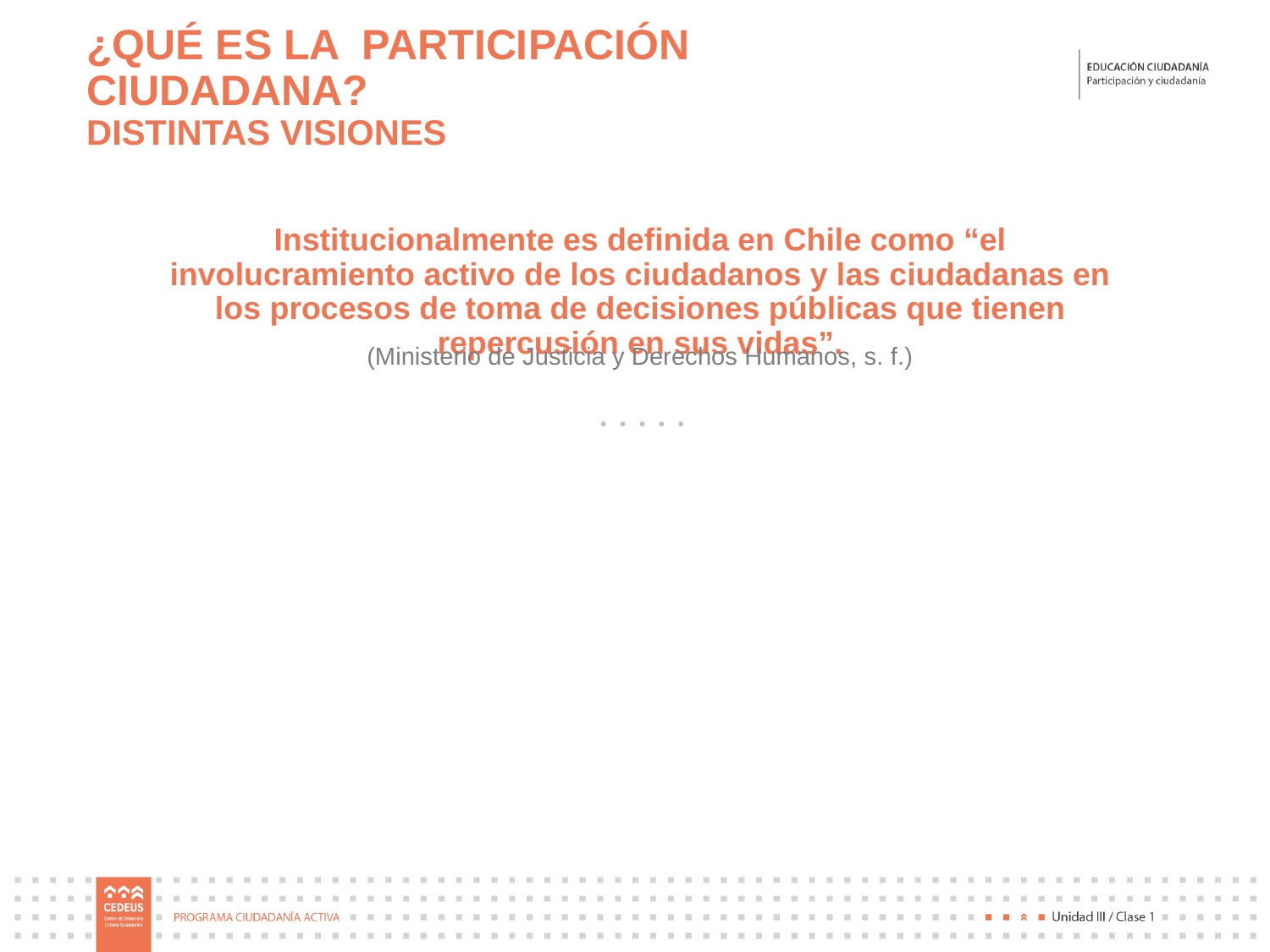

# ¿QUÉ ES LA  PARTICIPACIÓN CIUDADANA? DISTINTAS VISIONES
Institucionalmente es definida en Chile como “el involucramiento activo de los ciudadanos y las ciudadanas en los procesos de toma de decisiones públicas que tienen repercusión en sus vidas”.
(Ministerio de Justicia y Derechos Humanos, s. f.)